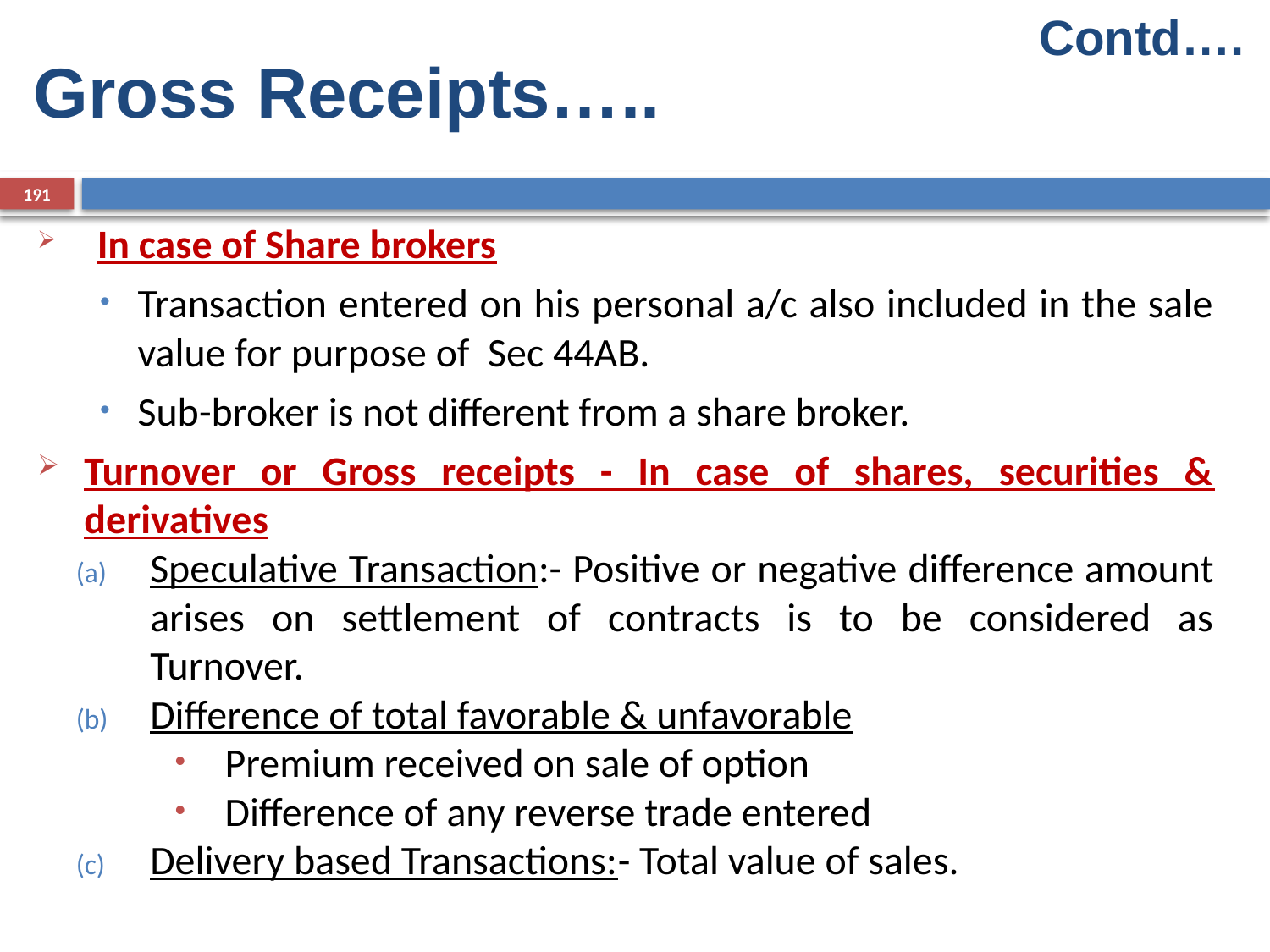

Contd….
# Gross Receipts…..
191
In case of Share brokers
Transaction entered on his personal a/c also included in the sale value for purpose of  Sec 44AB.
Sub-broker is not different from a share broker.
Turnover or Gross receipts - In case of shares, securities & derivatives
Speculative Transaction:- Positive or negative difference amount arises on settlement of contracts is to be considered as Turnover.
Difference of total favorable & unfavorable
Premium received on sale of option
Difference of any reverse trade entered
Delivery based Transactions:- Total value of sales.